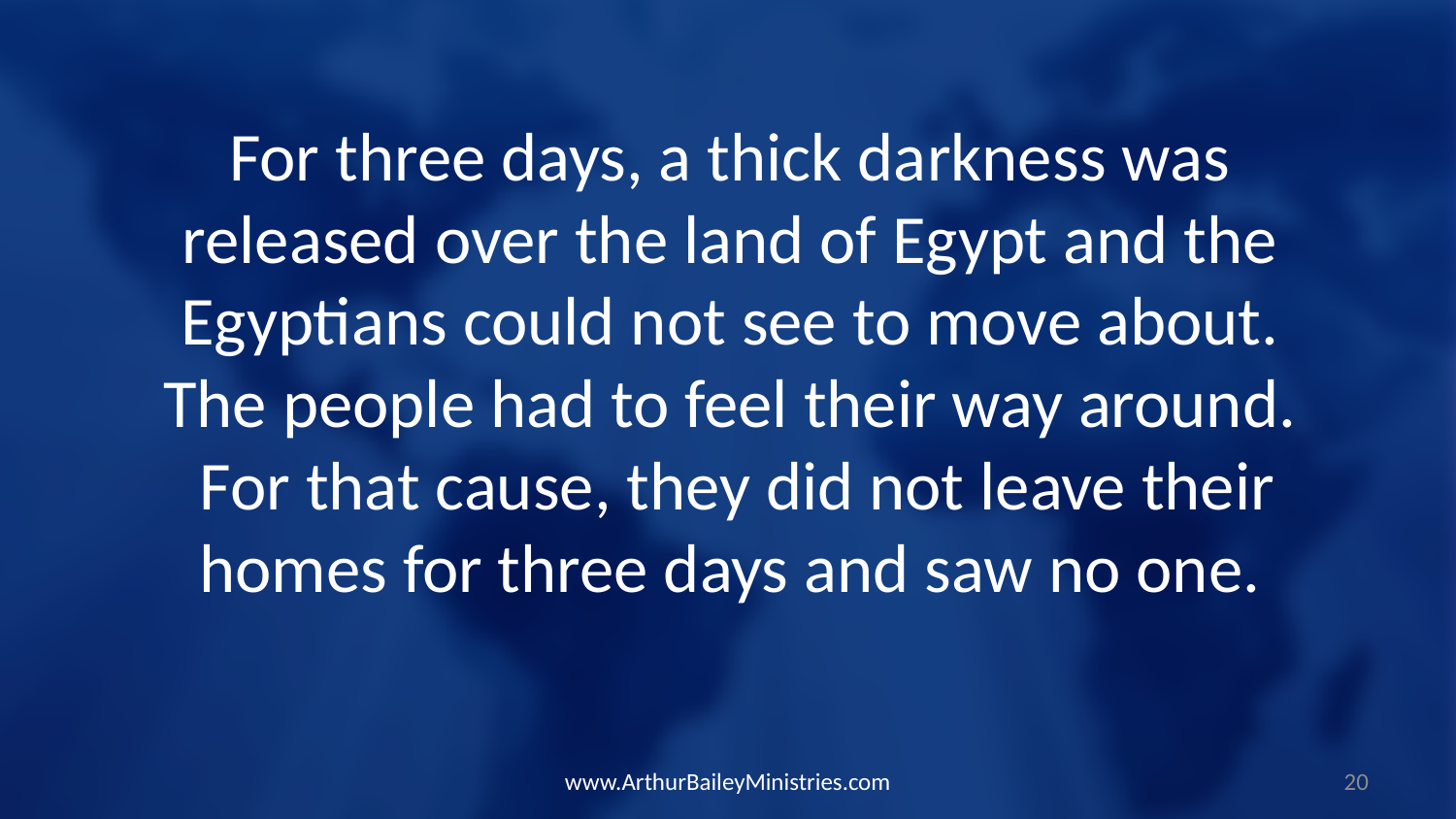

For three days, a thick darkness was released over the land of Egypt and the Egyptians could not see to move about. The people had to feel their way around.  For that cause, they did not leave their homes for three days and saw no one.

www.ArthurBaileyMinistries.com
20